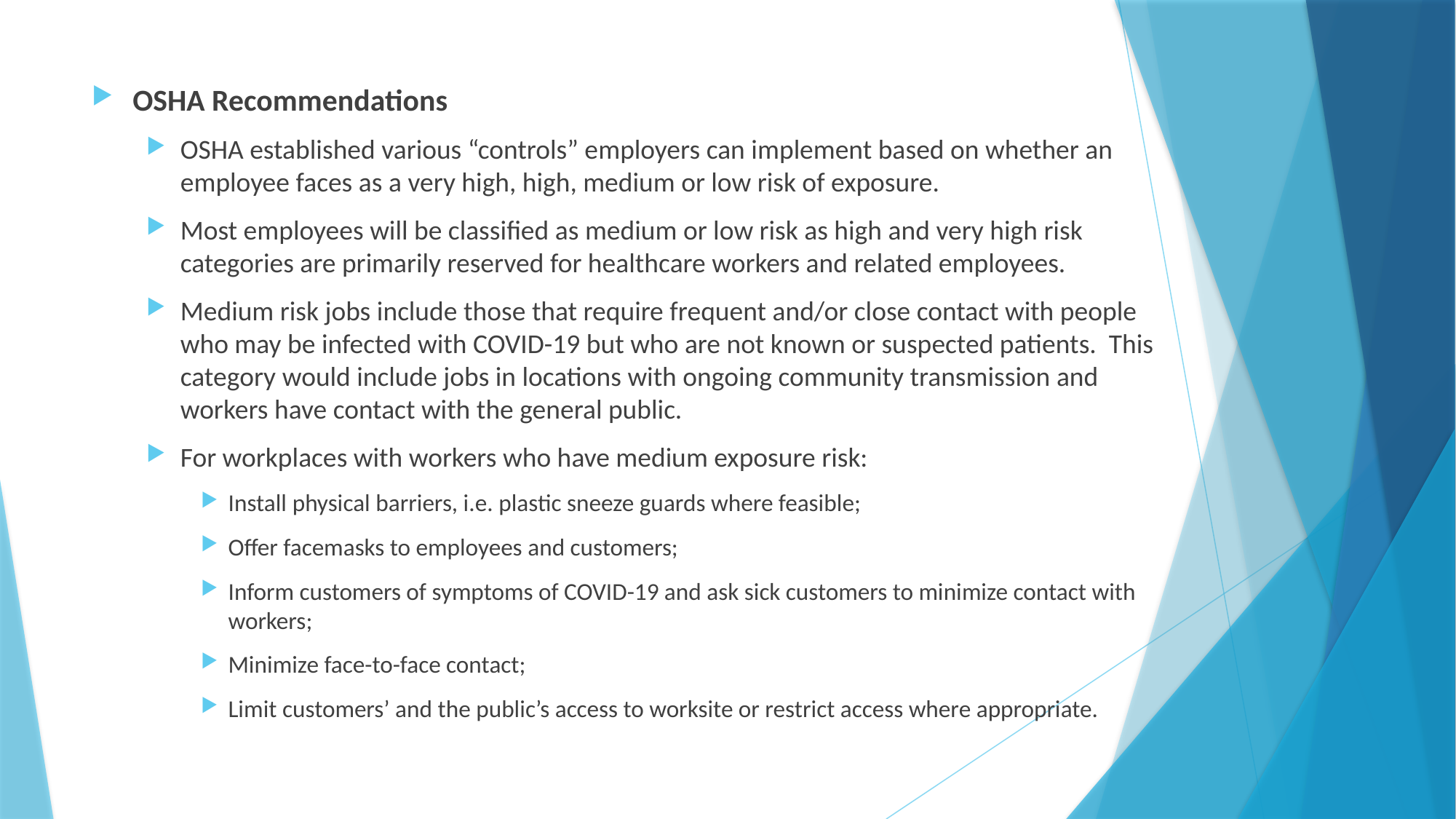

OSHA Recommendations
OSHA established various “controls” employers can implement based on whether an employee faces as a very high, high, medium or low risk of exposure.
Most employees will be classified as medium or low risk as high and very high risk categories are primarily reserved for healthcare workers and related employees.
Medium risk jobs include those that require frequent and/or close contact with people who may be infected with COVID-19 but who are not known or suspected patients.  This category would include jobs in locations with ongoing community transmission and workers have contact with the general public.
For workplaces with workers who have medium exposure risk:
Install physical barriers, i.e. plastic sneeze guards where feasible;
Offer facemasks to employees and customers;
Inform customers of symptoms of COVID-19 and ask sick customers to minimize contact with workers;
Minimize face-to-face contact;
Limit customers’ and the public’s access to worksite or restrict access where appropriate.